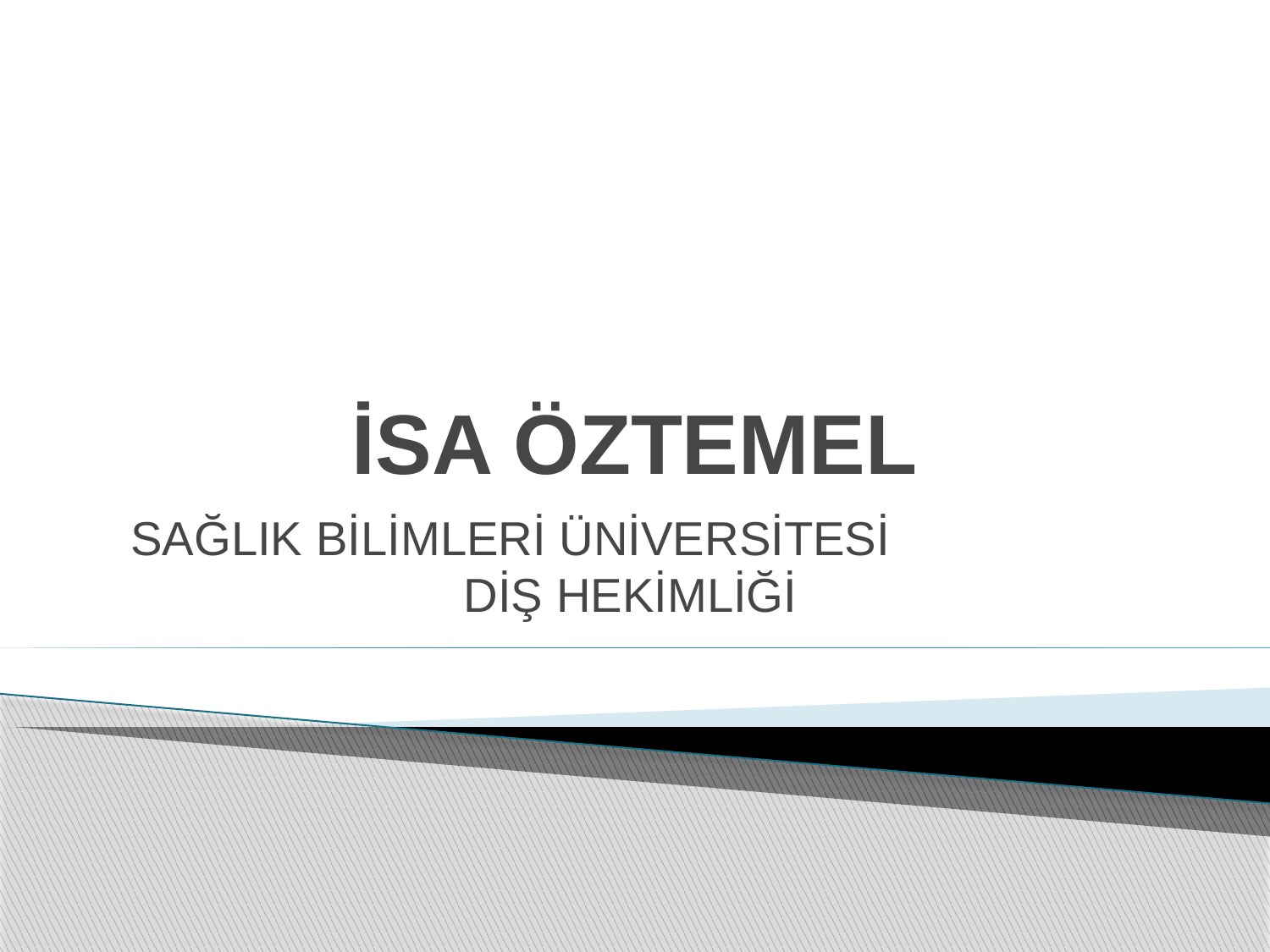

# İSA ÖZTEMEL
SAĞLIK BİLİMLERİ ÜNİVERSİTESİ                   DİŞ HEKİMLİĞİ